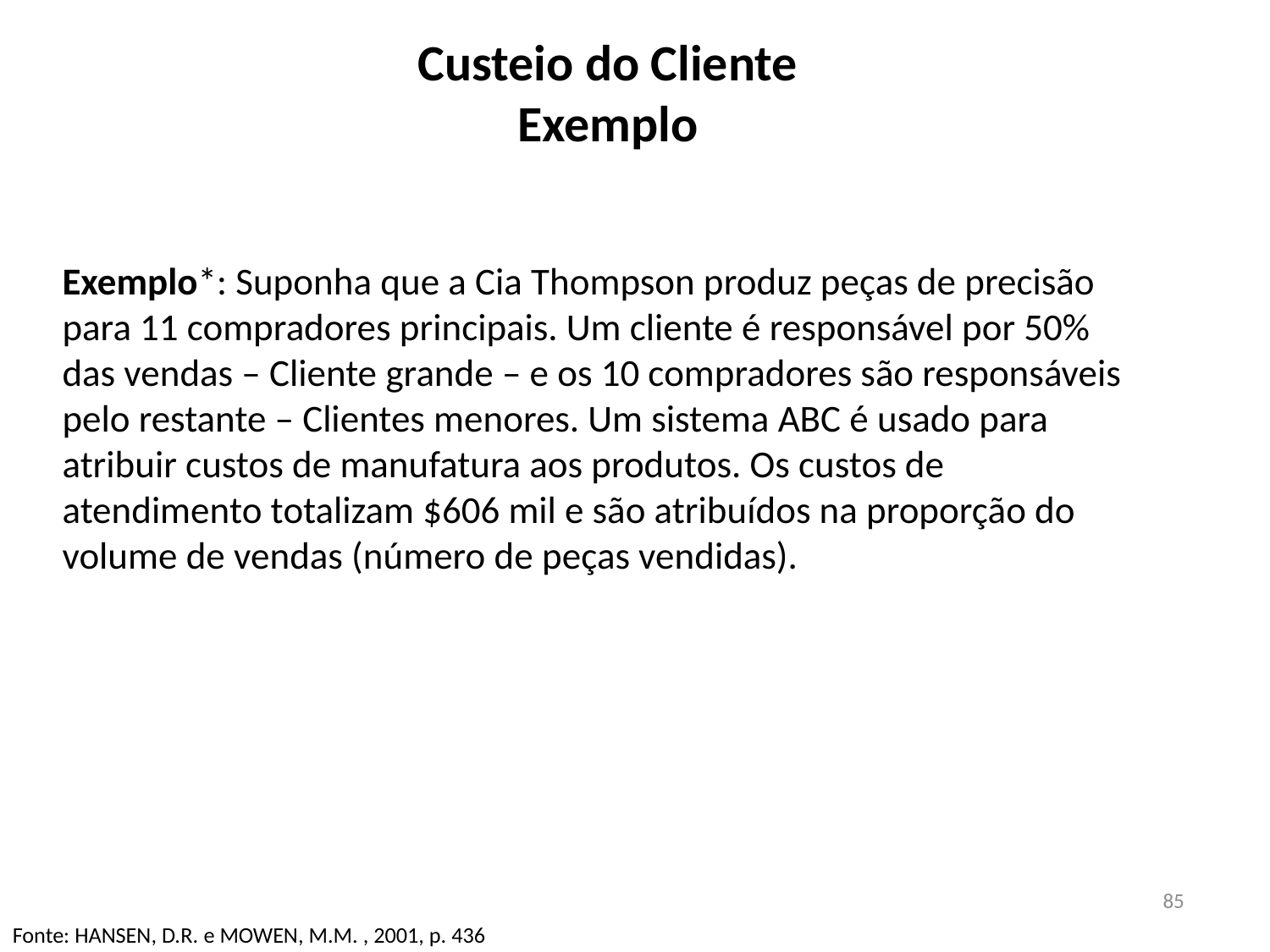

# Custeio do Cliente Exemplo
Exemplo*: Suponha que a Cia Thompson produz peças de precisão para 11 compradores principais. Um cliente é responsável por 50% das vendas – Cliente grande – e os 10 compradores são responsáveis pelo restante – Clientes menores. Um sistema ABC é usado para atribuir custos de manufatura aos produtos. Os custos de atendimento totalizam $606 mil e são atribuídos na proporção do volume de vendas (número de peças vendidas).

85
Fonte: HANSEN, D.R. e MOWEN, M.M. , 2001, p. 436